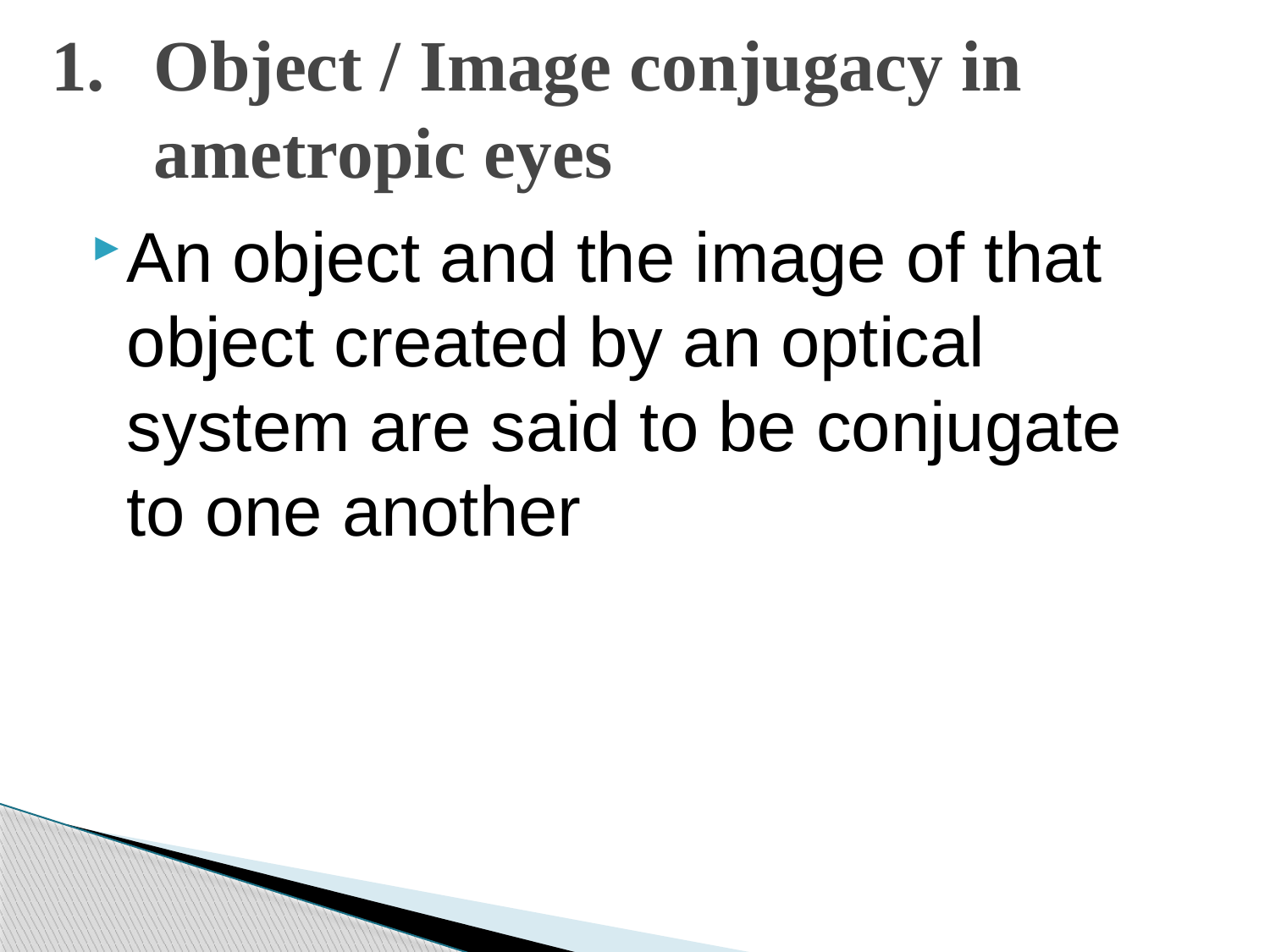

# Object / Image conjugacy in ametropic eyes
An object and the image of that object created by an optical system are said to be conjugate to one another